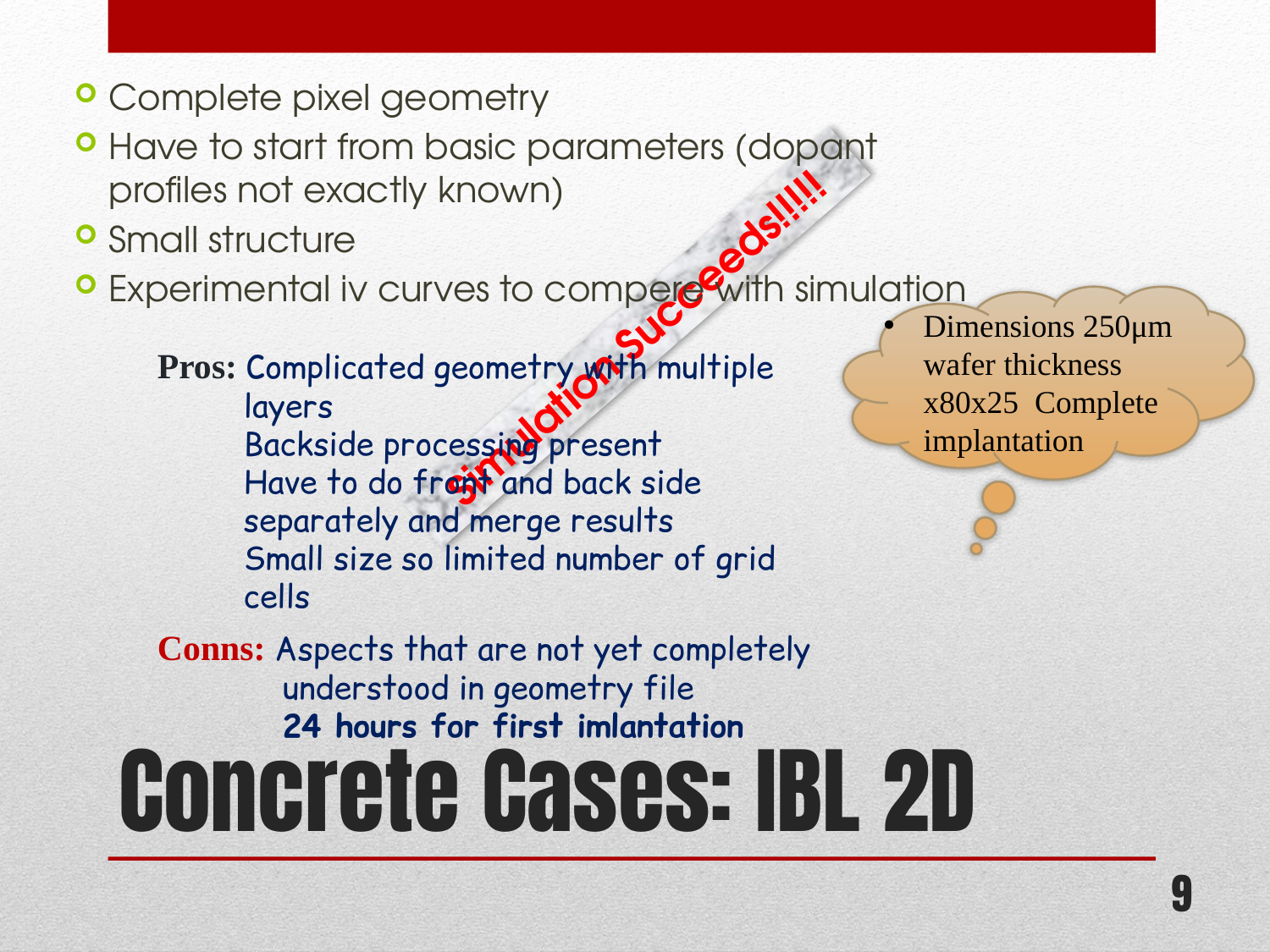

Complete pixel geometry
Have to start from basic parameters (dopant profiles not exactly known)
Small structure
Experimental iv curves to compere with simulation

Dimensions 250μm wafer thickness  x80x25  Complete implantation
Simulation Succeeds!!!!!
Pros: Complicated geometry with multiple layers
Backside processing present
Have to do front and back side separately and merge results
Small size so limited number of grid cells
Conns: Aspects that are not yet completely understood in geometry file
24 hours for first imlantation
# Concrete Cases: IBL 2D
9